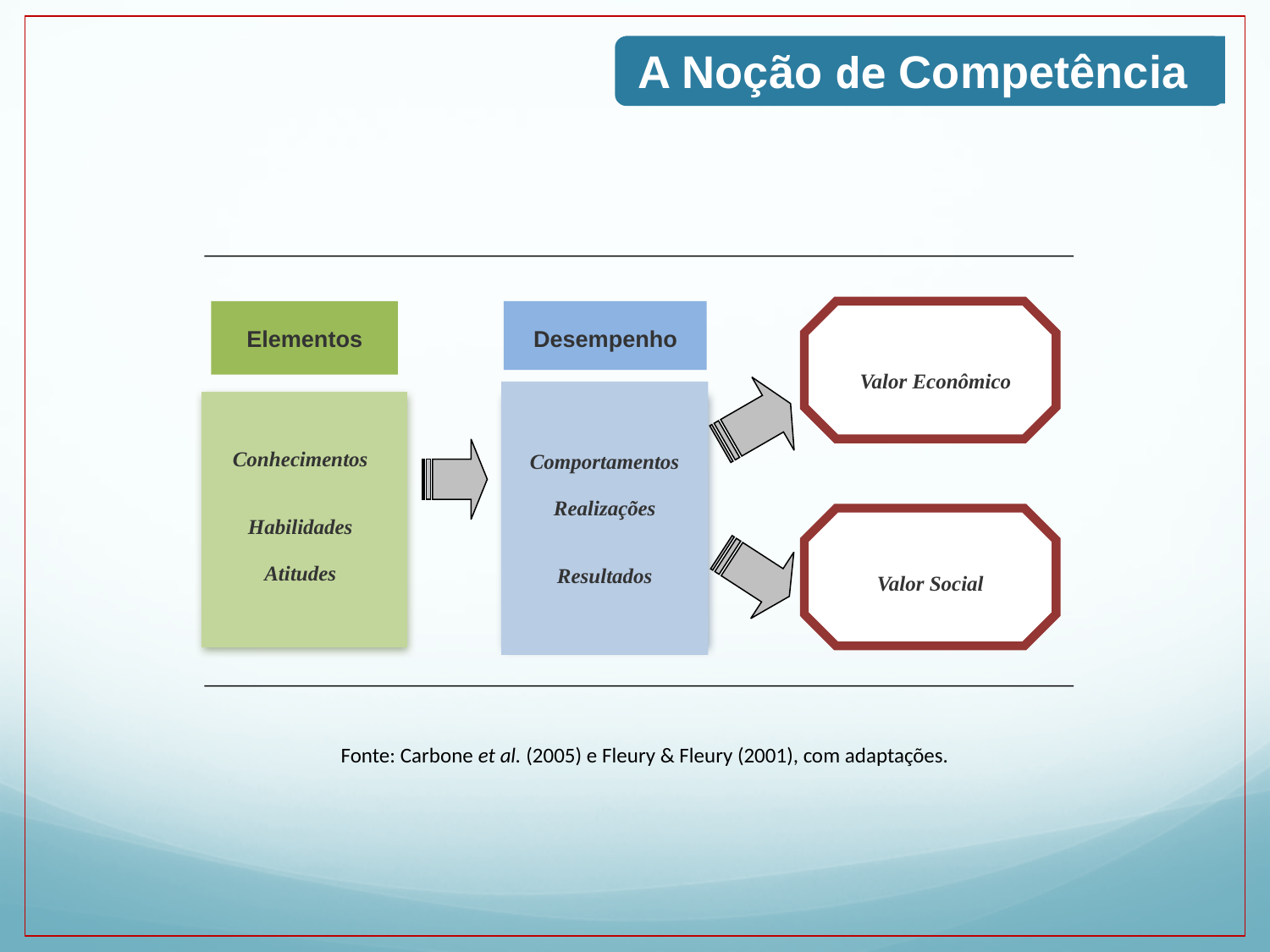

A Noção de Competência

Elementos

Desempenho
Valor Econômico
Comportamentos
Realizações
Resultados

Conhecimentos
Habilidades
Atitudes

Valor Social

Fonte: Carbone et al. (2005) e Fleury & Fleury (2001), com adaptações.